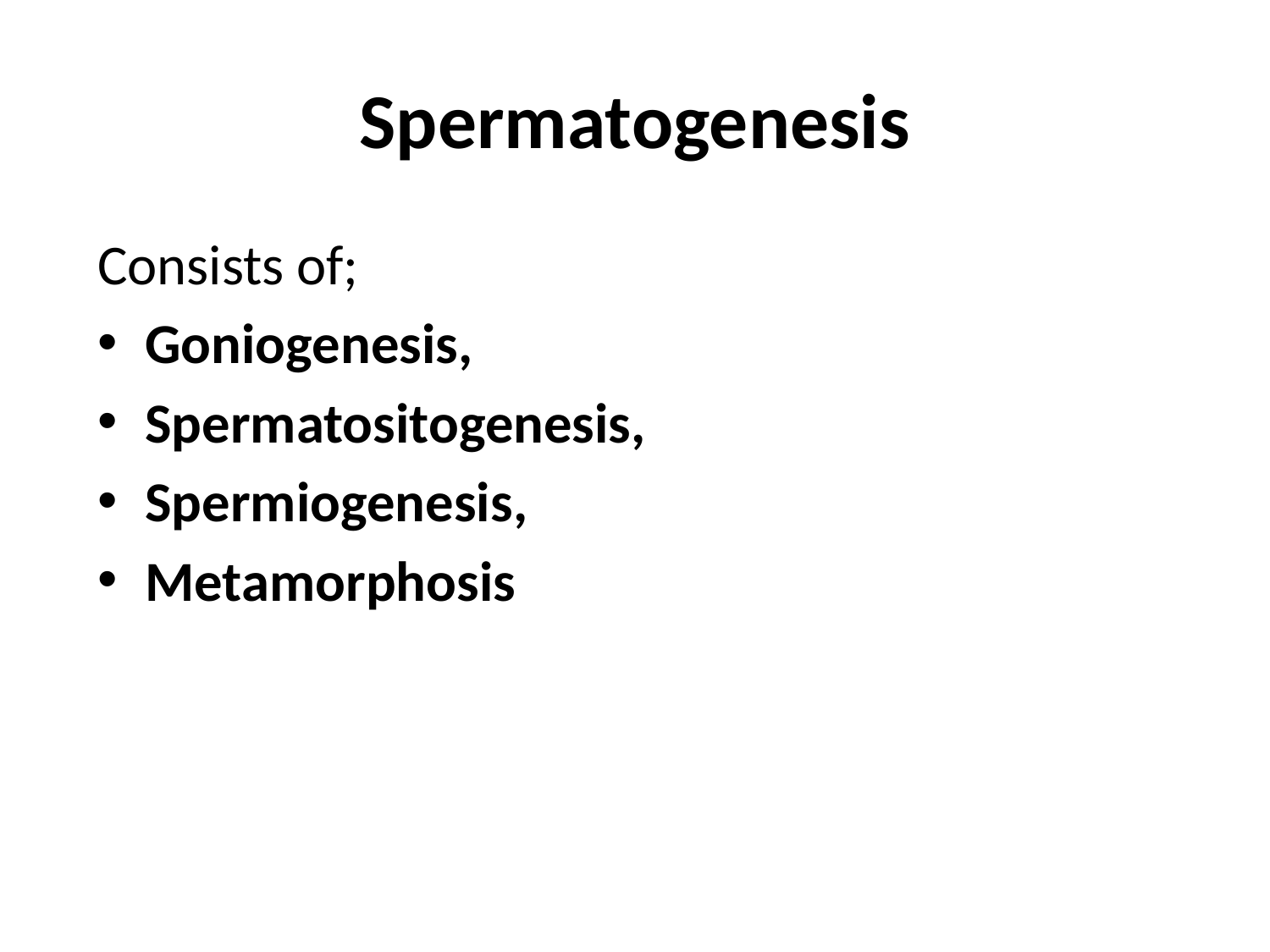

# Spermatogenesis
Consists of;
Goniogenesis,
Spermatositogenesis,
Spermiogenesis,
Metamorphosis